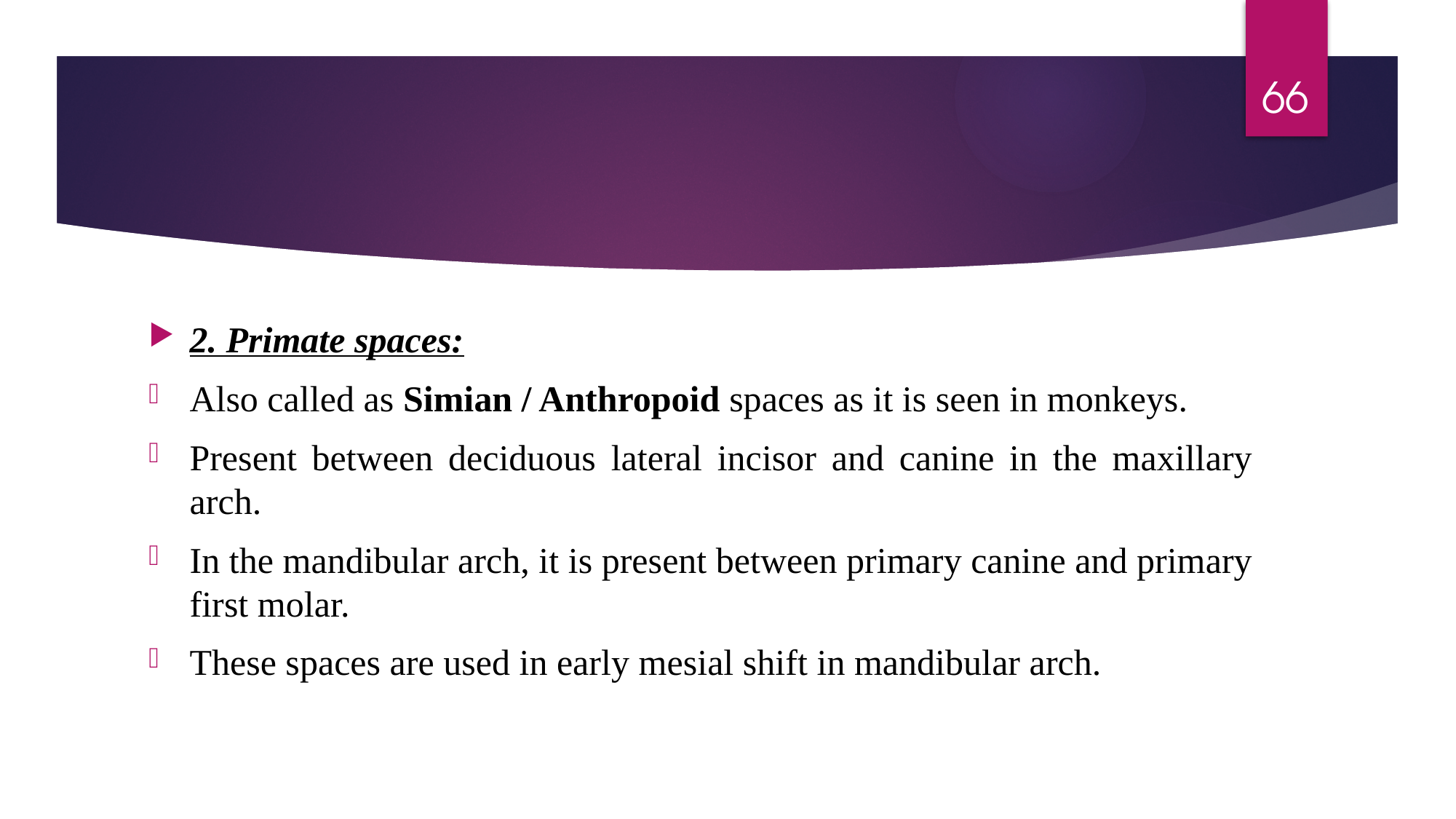

66
2. Primate spaces:
Also called as Simian / Anthropoid spaces as it is seen in monkeys.
Present between deciduous lateral incisor and canine in the maxillary arch.
In the mandibular arch, it is present between primary canine and primary first molar.
These spaces are used in early mesial shift in mandibular arch.